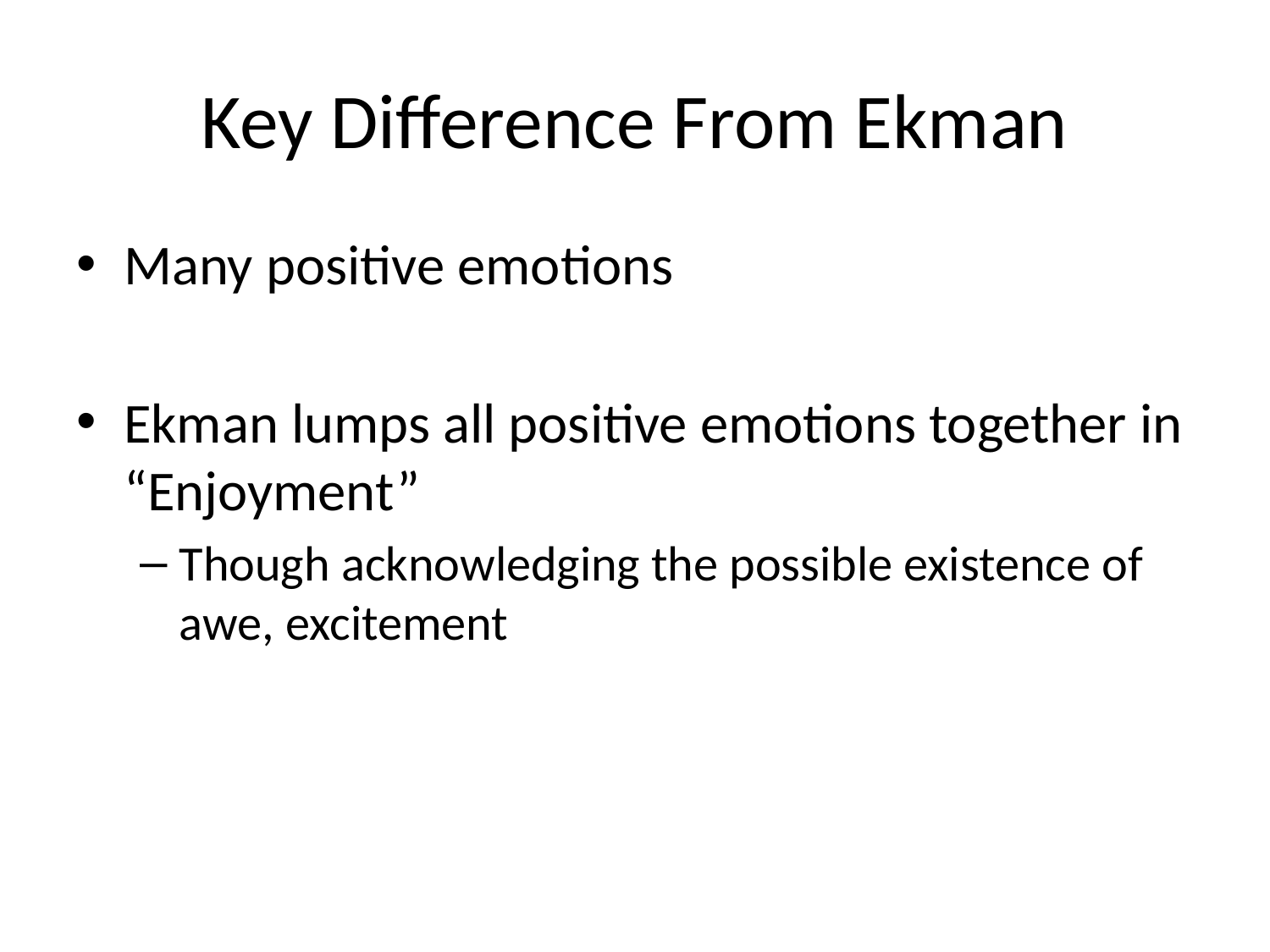

# Key Difference From Ekman
Many positive emotions

Ekman lumps all positive emotions together in “Enjoyment”
Though acknowledging the possible existence of awe, excitement